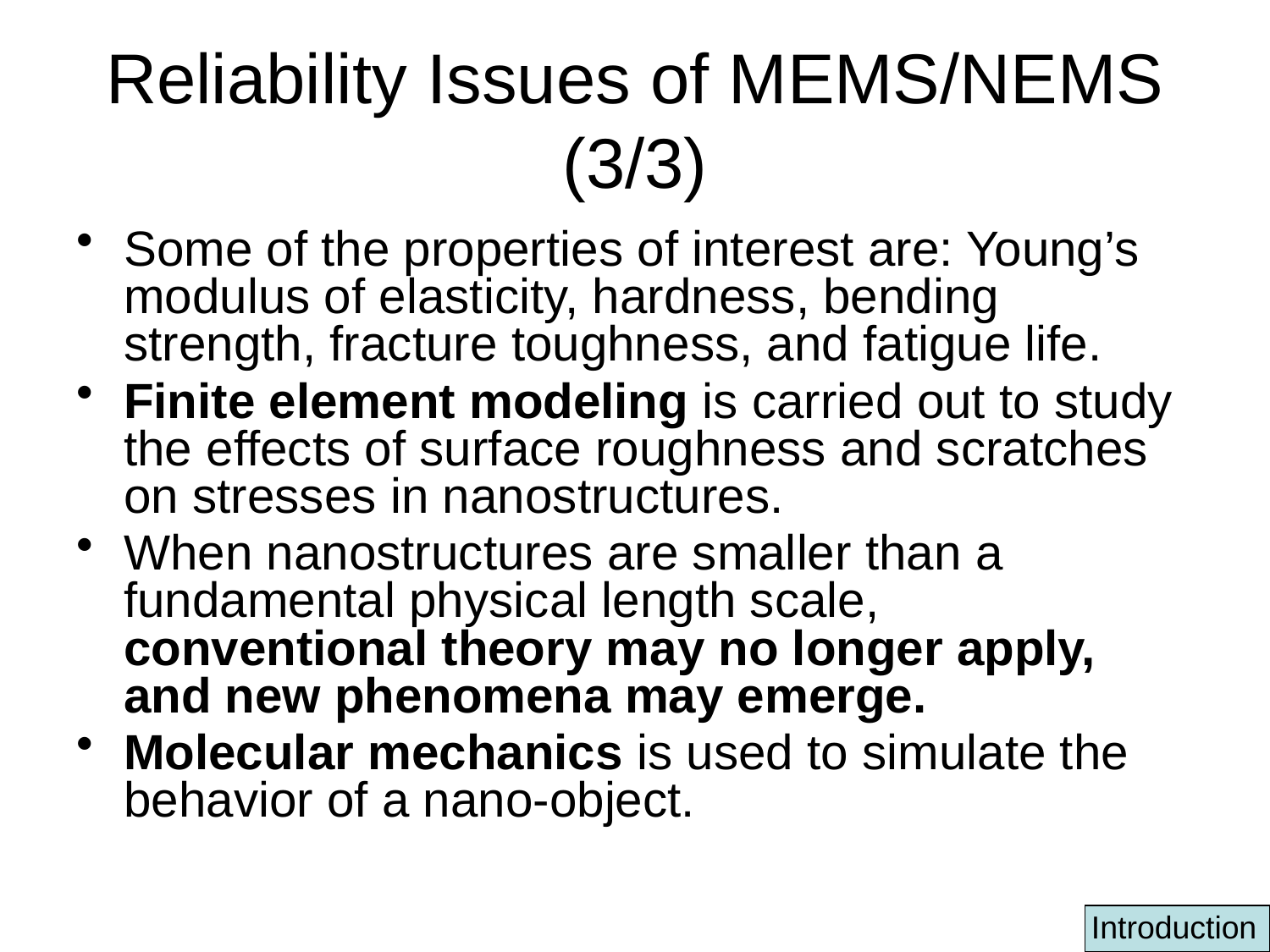

# Reliability Issues of MEMS/NEMS (3/3)
Some of the properties of interest are: Young’s modulus of elasticity, hardness, bending strength, fracture toughness, and fatigue life.
Finite element modeling is carried out to study the effects of surface roughness and scratches on stresses in nanostructures.
When nanostructures are smaller than a fundamental physical length scale, conventional theory may no longer apply, and new phenomena may emerge.
Molecular mechanics is used to simulate the behavior of a nano-object.
Introduction